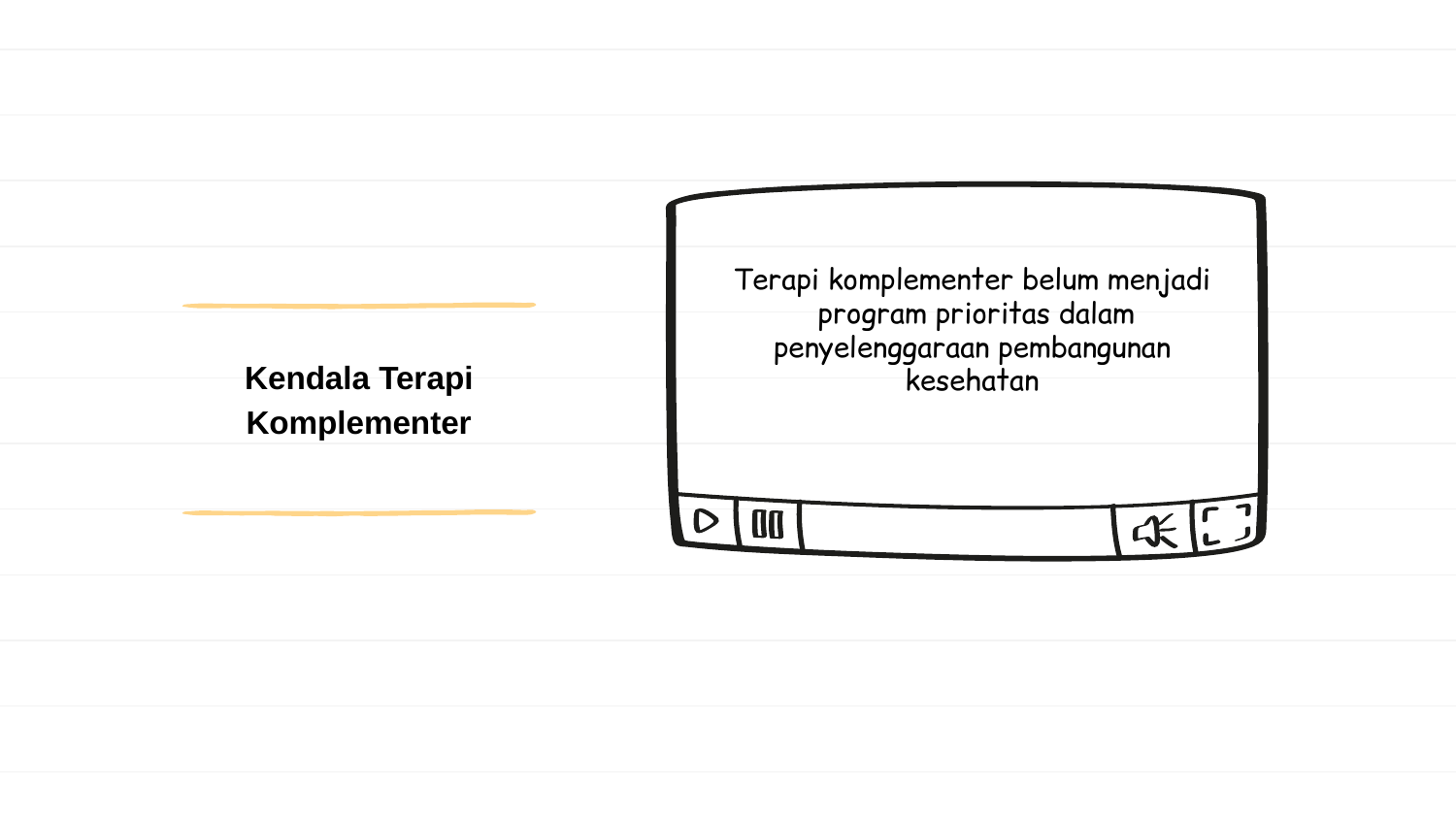

Terapi komplementer belum menjadi
 program prioritas dalam penyelenggaraan pembangunan kesehatan

Kendala Terapi Komplementer